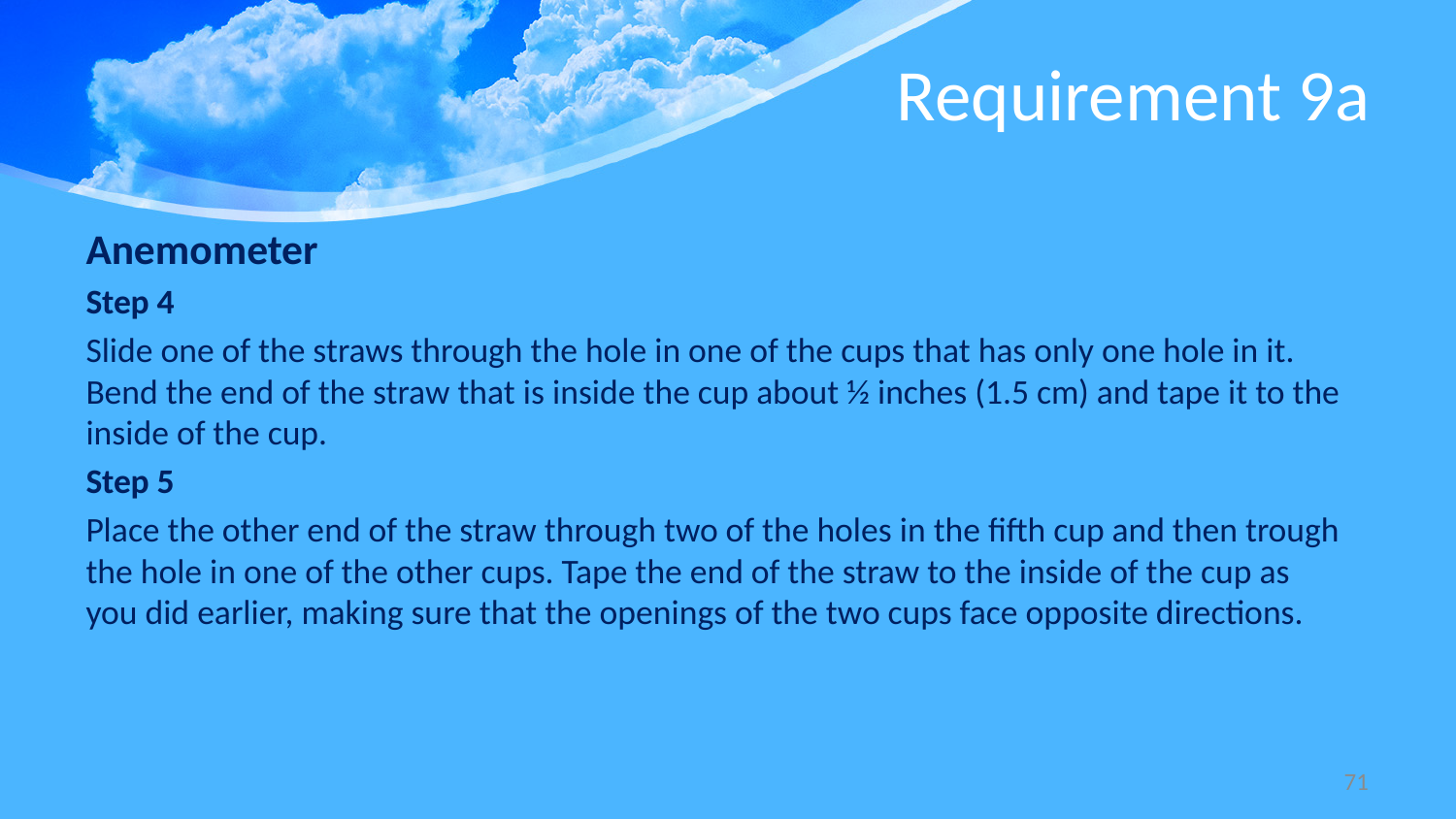

# Requirement 9a
Anemometer
Step 4
Slide one of the straws through the hole in one of the cups that has only one hole in it. Bend the end of the straw that is inside the cup about ½ inches (1.5 cm) and tape it to the inside of the cup.
Step 5
Place the other end of the straw through two of the holes in the fifth cup and then trough the hole in one of the other cups. Tape the end of the straw to the inside of the cup as you did earlier, making sure that the openings of the two cups face opposite directions.
71